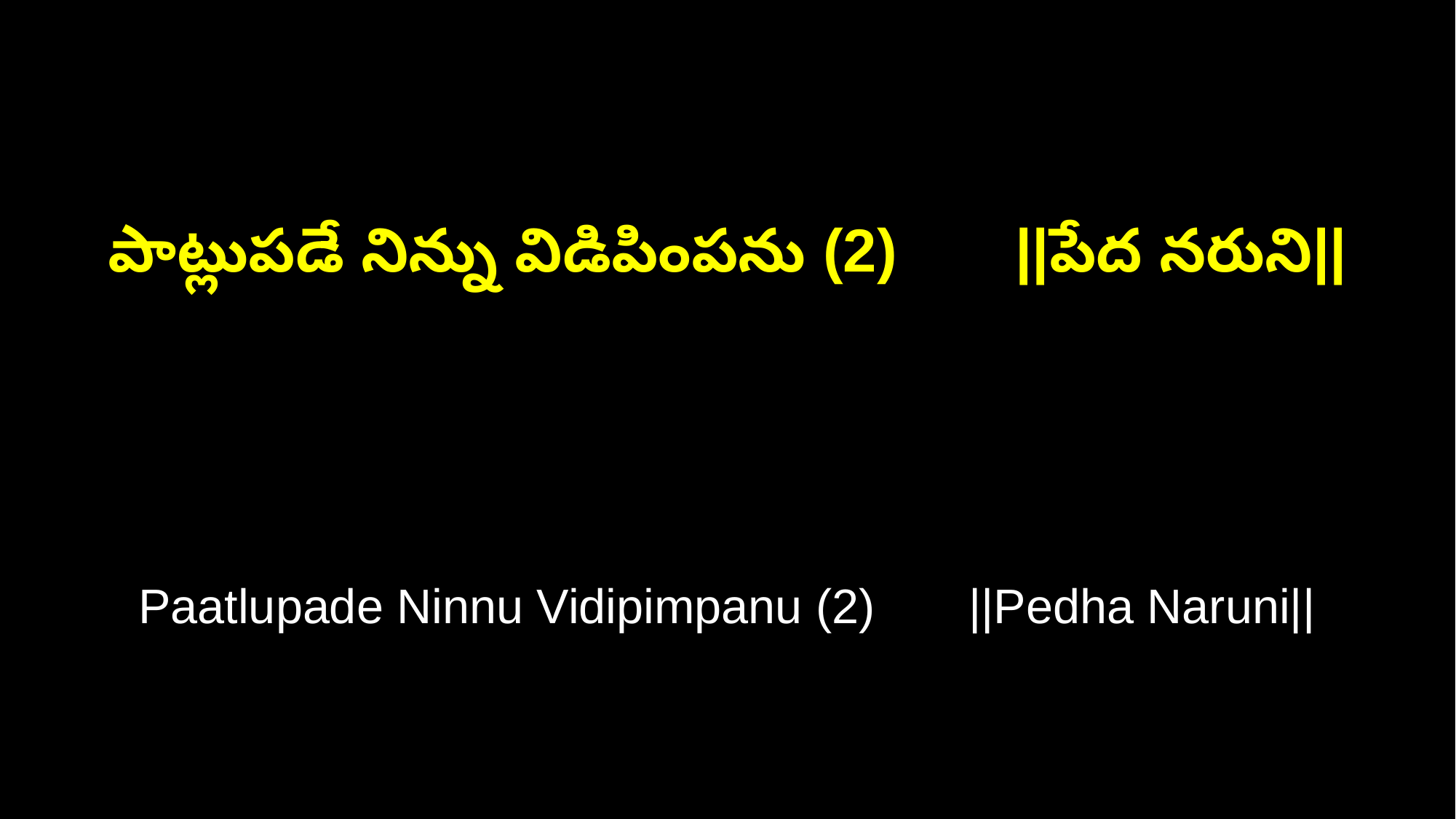

పాట్లుపడే నిన్ను విడిపింపను (2)       ||పేద నరుని||
Paatlupade Ninnu Vidipimpanu (2)       ||Pedha Naruni||